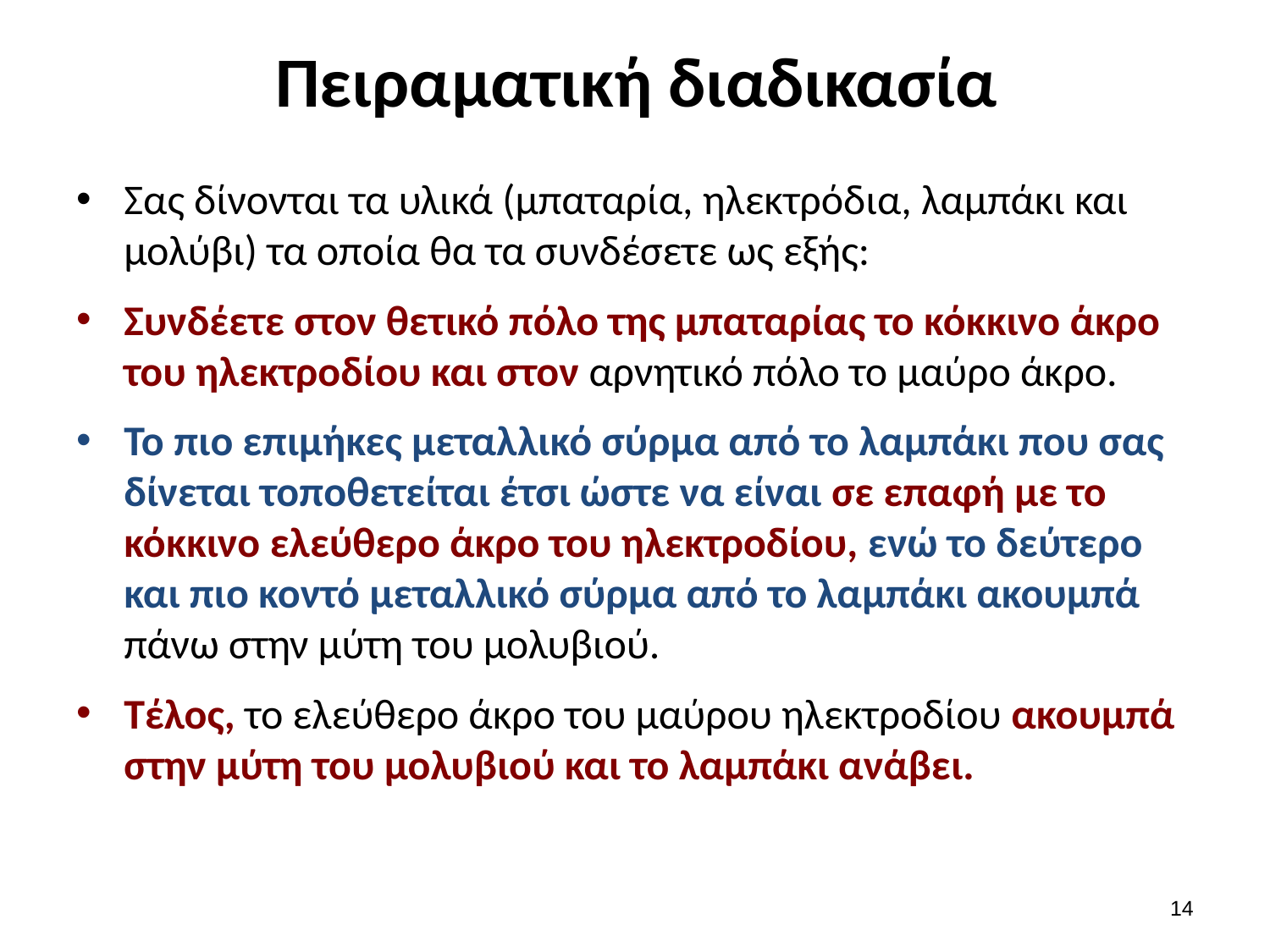

# Πειραματική διαδικασία
Σας δίνονται τα υλικά (μπαταρία, ηλεκτρόδια, λαμπάκι και μολύβι) τα οποία θα τα συνδέσετε ως εξής:
Συνδέετε στον θετικό πόλο της μπαταρίας το κόκκινο άκρο του ηλεκτροδίου και στον αρνητικό πόλο το μαύρο άκρο.
Το πιο επιμήκες μεταλλικό σύρμα από το λαμπάκι που σας δίνεται τοποθετείται έτσι ώστε να είναι σε επαφή με το κόκκινο ελεύθερο άκρο του ηλεκτροδίου, ενώ το δεύτερο και πιο κοντό μεταλλικό σύρμα από το λαμπάκι ακουμπά πάνω στην μύτη του μολυβιού.
Τέλος, το ελεύθερο άκρο του μαύρου ηλεκτροδίου ακουμπά στην μύτη του μολυβιού και το λαμπάκι ανάβει.
14